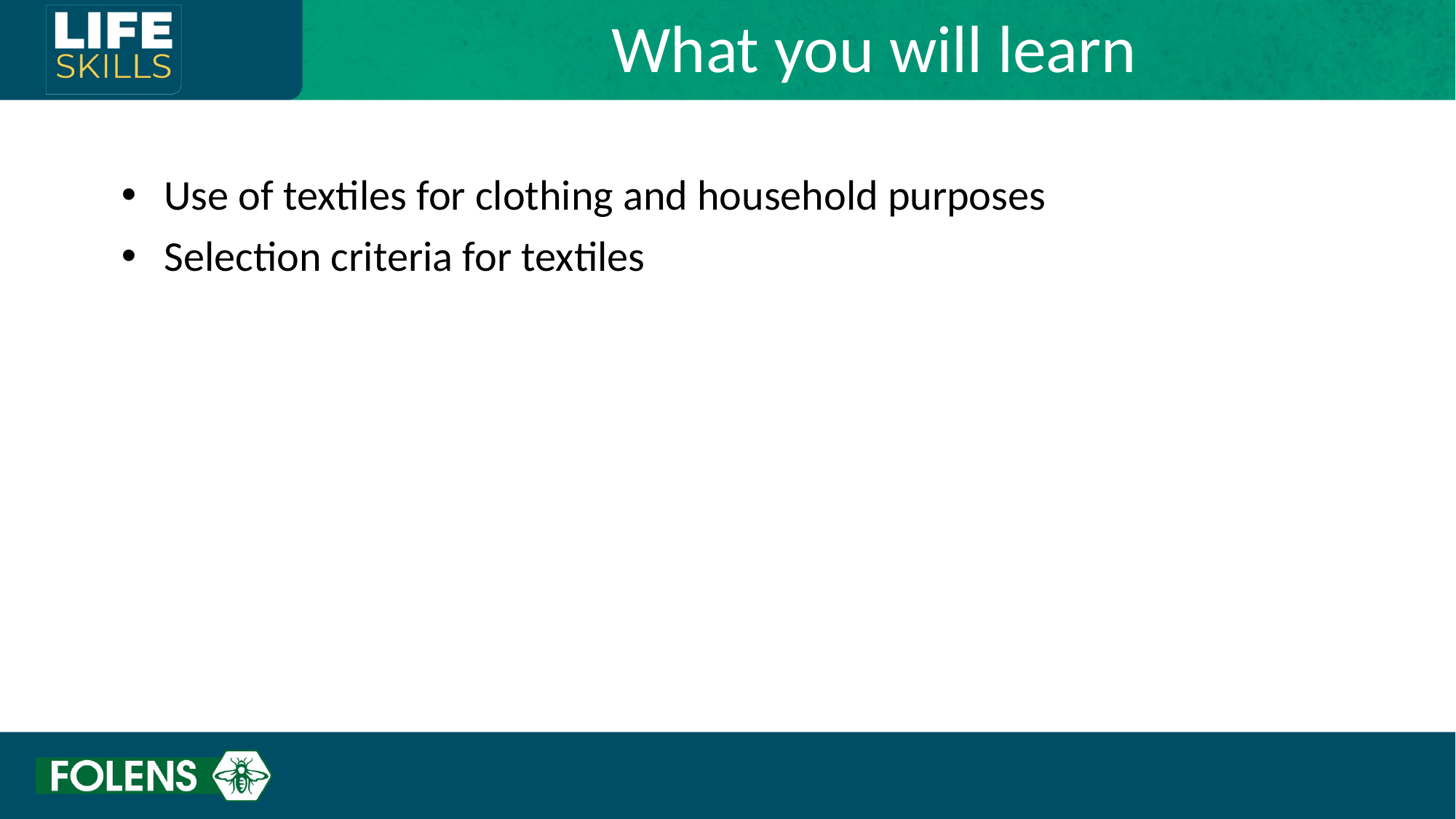

What you will learn
#

Use of textiles for clothing and household purposes
Selection criteria for textiles